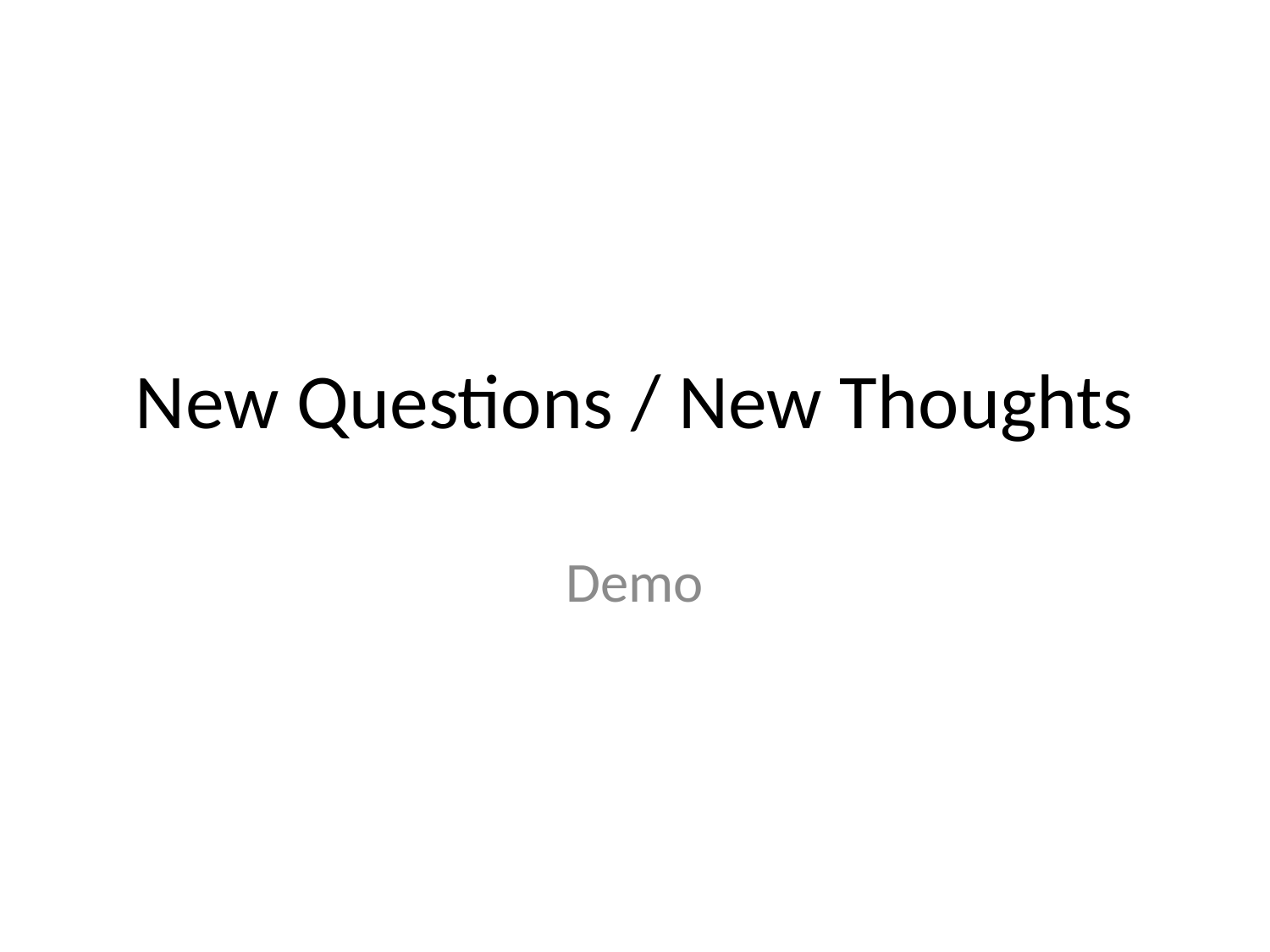

# New Questions / New Thoughts
Demo